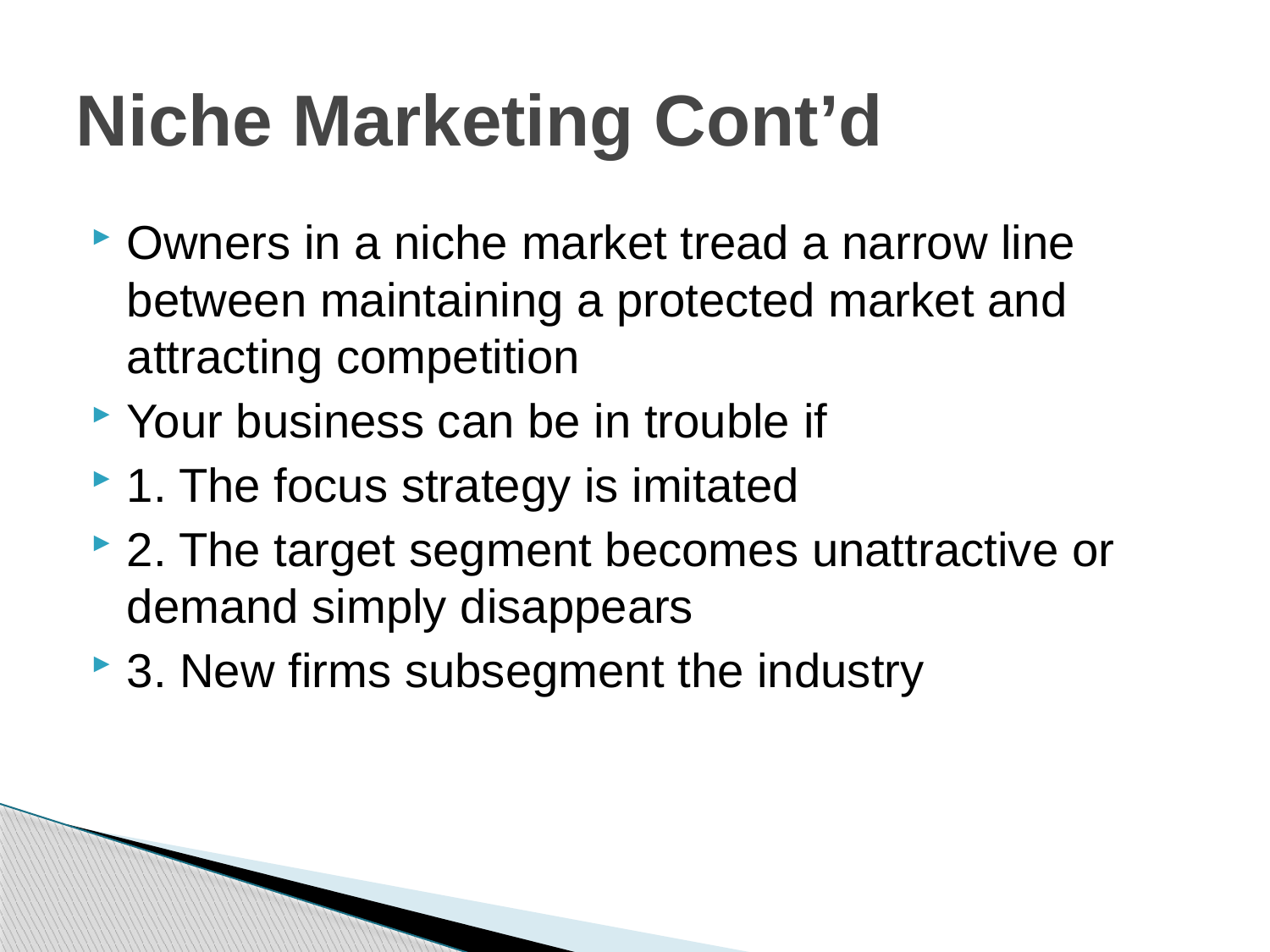

# Niche Marketing Cont’d
Owners in a niche market tread a narrow line between maintaining a protected market and attracting competition
Your business can be in trouble if
1. The focus strategy is imitated
2. The target segment becomes unattractive or demand simply disappears
3. New firms subsegment the industry